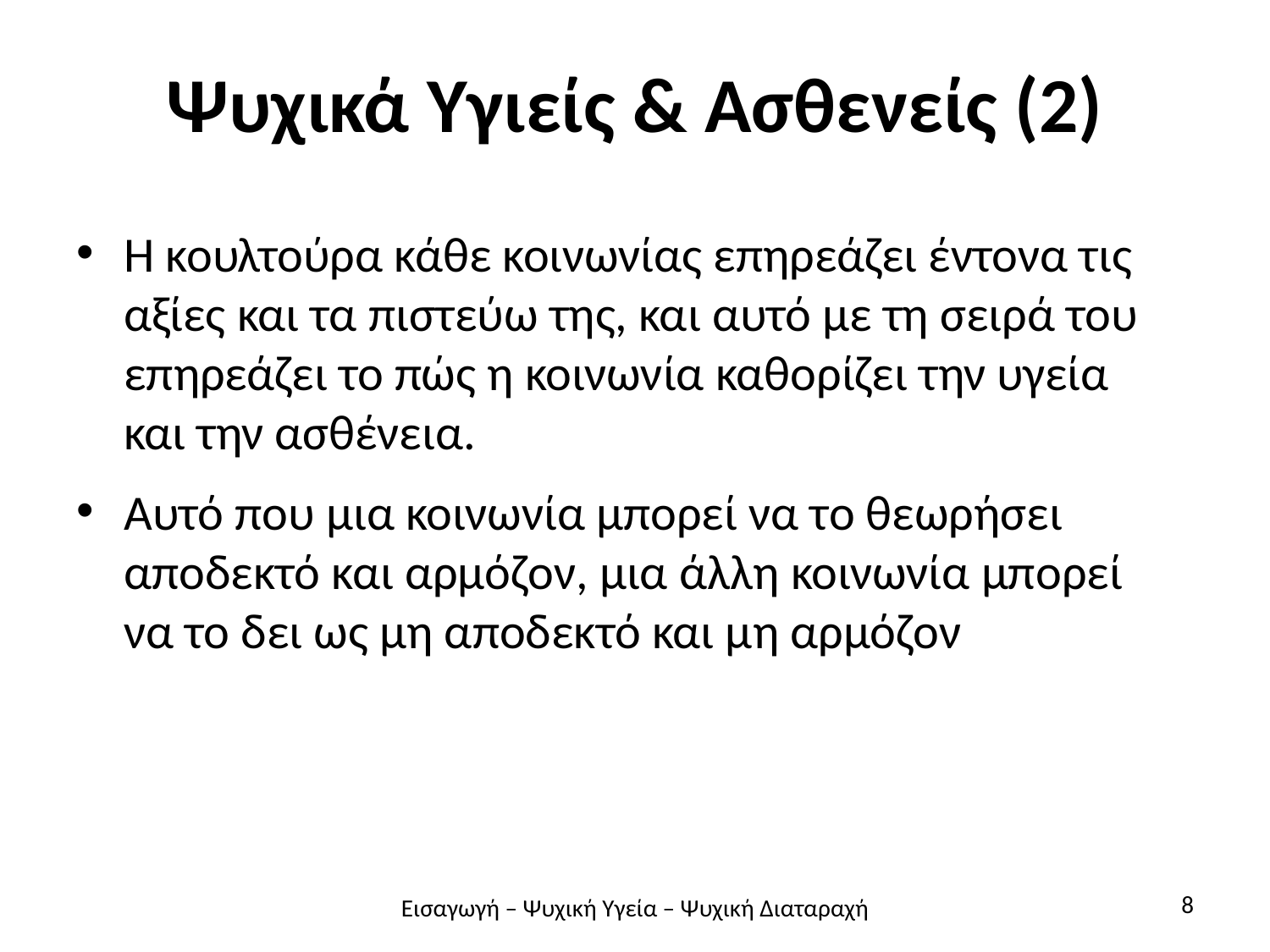

# Ψυχικά Υγιείς & Ασθενείς (2)
Η κουλτούρα κάθε κοινωνίας επηρεάζει έντονα τις αξίες και τα πιστεύω της, και αυτό με τη σειρά του επηρεάζει το πώς η κοινωνία καθορίζει την υγεία και την ασθένεια.
Αυτό που μια κοινωνία μπορεί να το θεωρήσει αποδεκτό και αρμόζον, μια άλλη κοινωνία μπορεί να το δει ως μη αποδεκτό και μη αρμόζον
8
Εισαγωγή – Ψυχική Υγεία – Ψυχική Διαταραχή